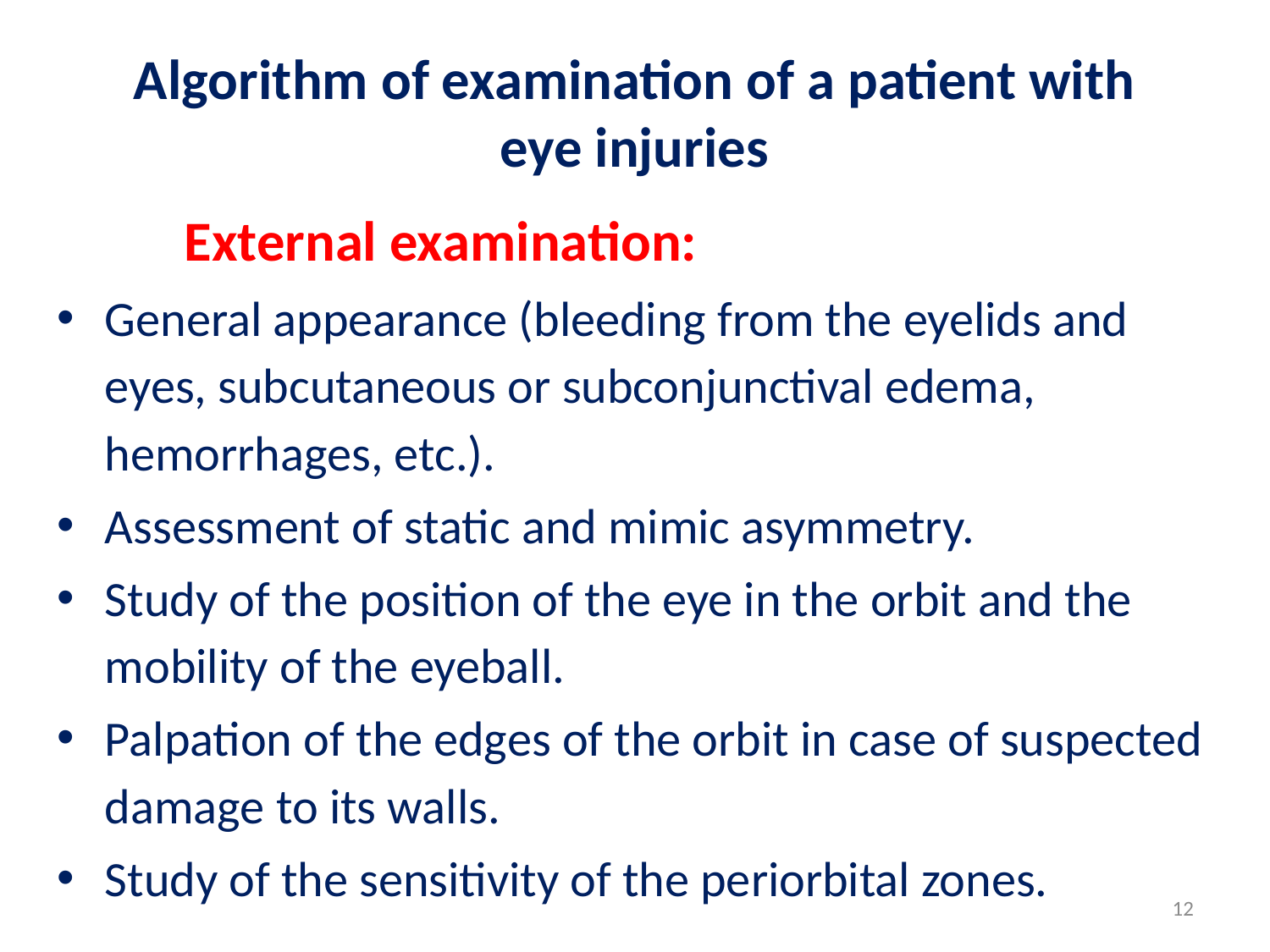

Algorithm of examination of a patient with eye injuries
	External examination:
General appearance (bleeding from the eyelids and eyes, subcutaneous or subconjunctival edema, hemorrhages, etc.).
Assessment of static and mimic asymmetry.
Study of the position of the eye in the orbit and the mobility of the eyeball.
Palpation of the edges of the orbit in case of suspected damage to its walls.
Study of the sensitivity of the periorbital zones.

12